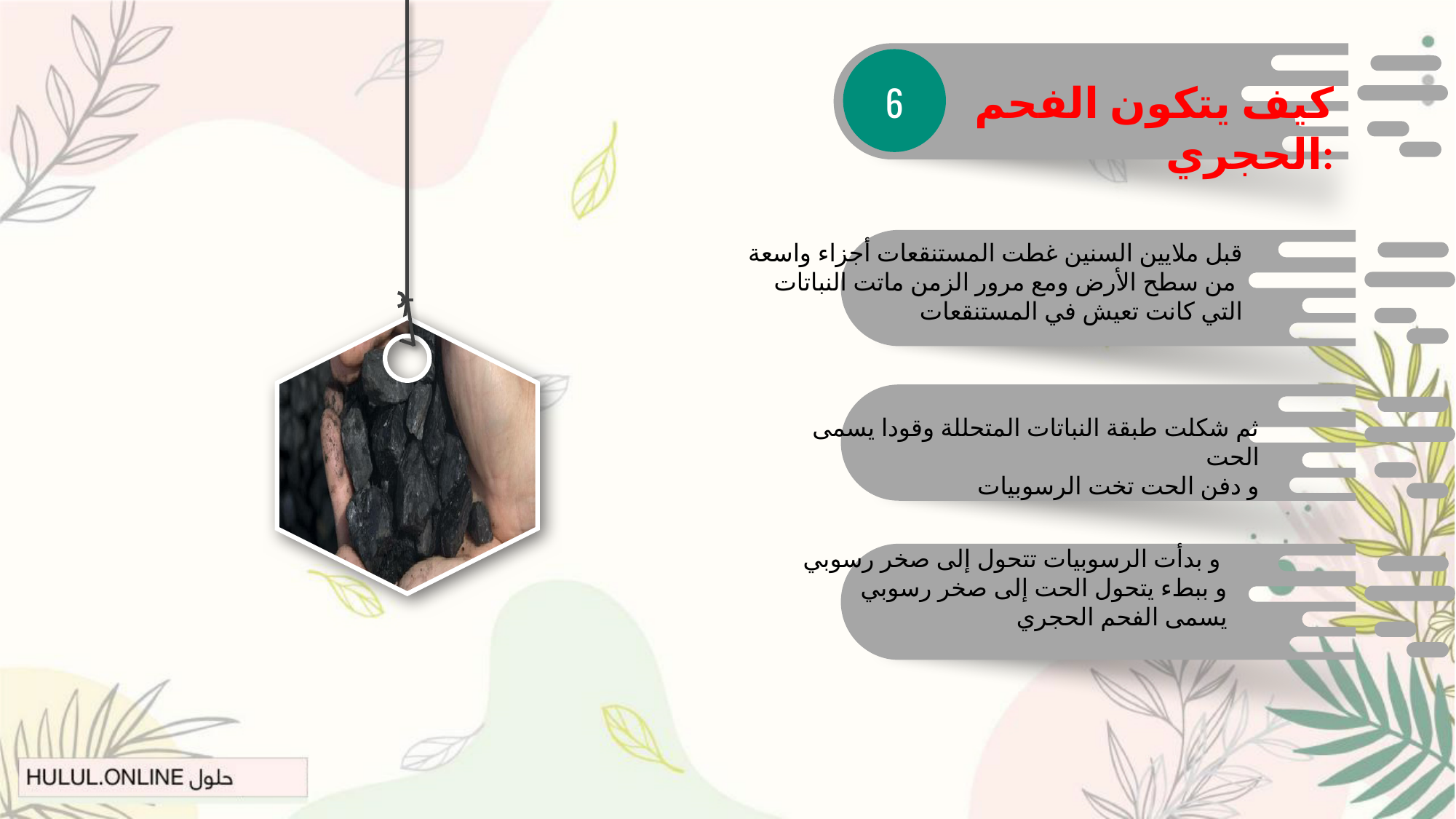

كيف يتكون الفحم الحجري:
6

قبل ملايين السنين غطت المستنقعات أجزاء واسعة
 من سطح الأرض ومع مرور الزمن ماتت النباتات
التي كانت تعيش في المستنقعات

ثم شكلت طبقة النباتات المتحللة وقودا يسمى الحت
 و دفن الحت تخت الرسوبيات

و بدأت الرسوبيات تتحول إلى صخر رسوبي
و ببطء يتحول الحت إلى صخر رسوبي
 يسمى الفحم الحجري